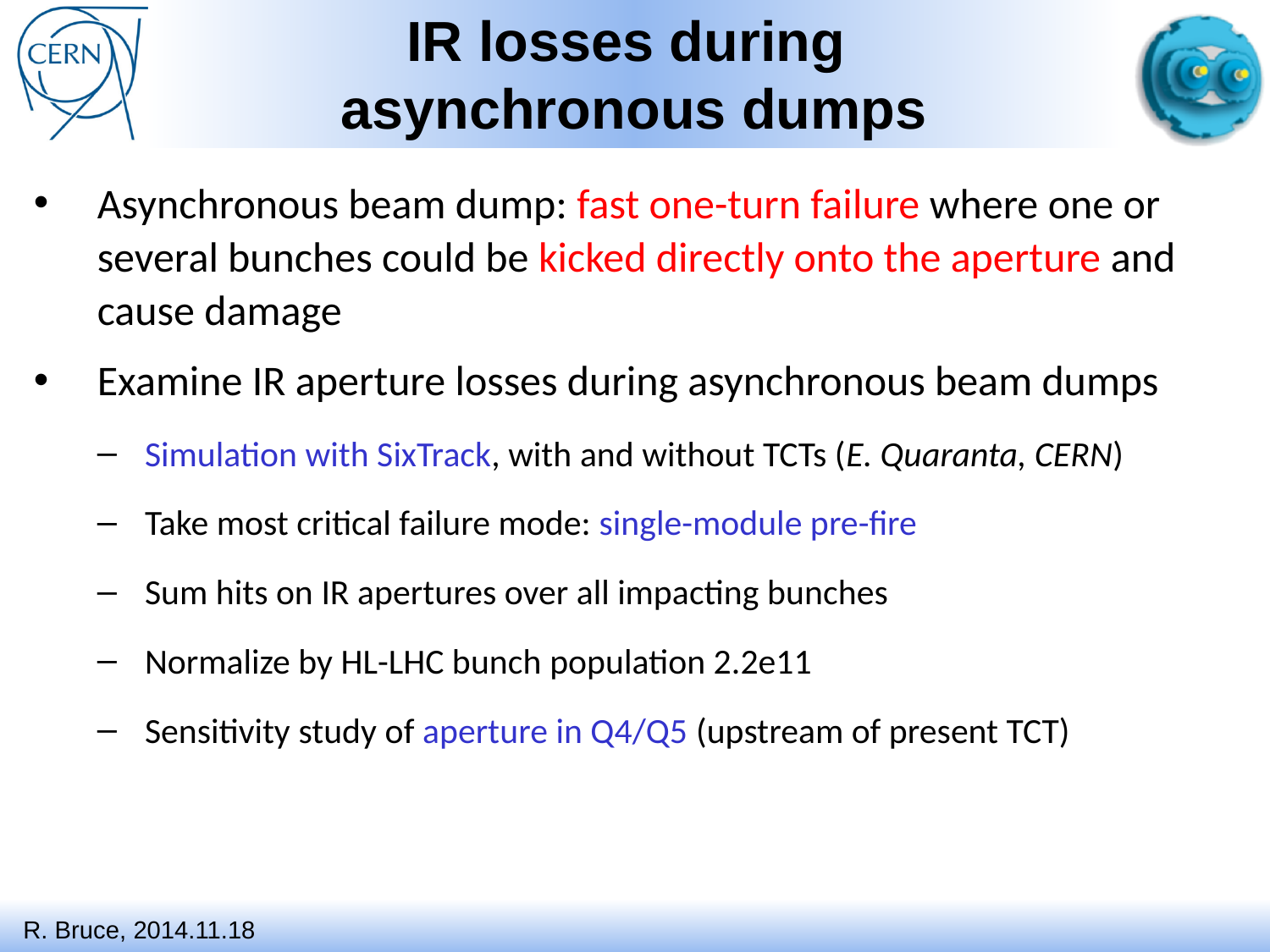

# IR losses during asynchronous dumps
Asynchronous beam dump: fast one-turn failure where one or several bunches could be kicked directly onto the aperture and cause damage
Examine IR aperture losses during asynchronous beam dumps
Simulation with SixTrack, with and without TCTs (E. Quaranta, CERN)
Take most critical failure mode: single-module pre-fire
Sum hits on IR apertures over all impacting bunches
Normalize by HL-LHC bunch population 2.2e11
Sensitivity study of aperture in Q4/Q5 (upstream of present TCT)

R. Bruce, 2014.11.18